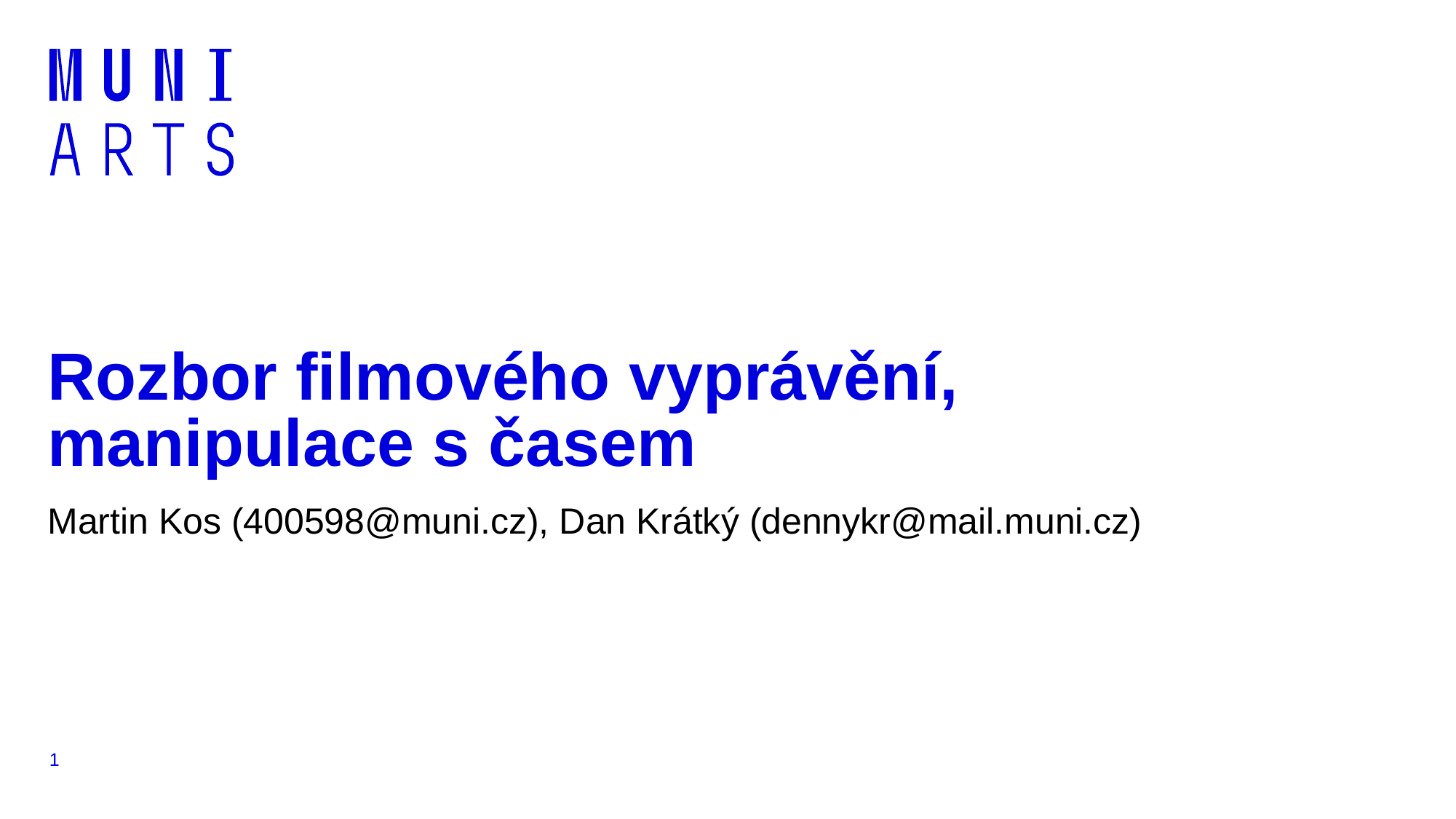

# Rozbor filmového vyprávění, manipulace s časem
Martin Kos (400598@muni.cz), Dan Krátký (dennykr@mail.muni.cz)
1